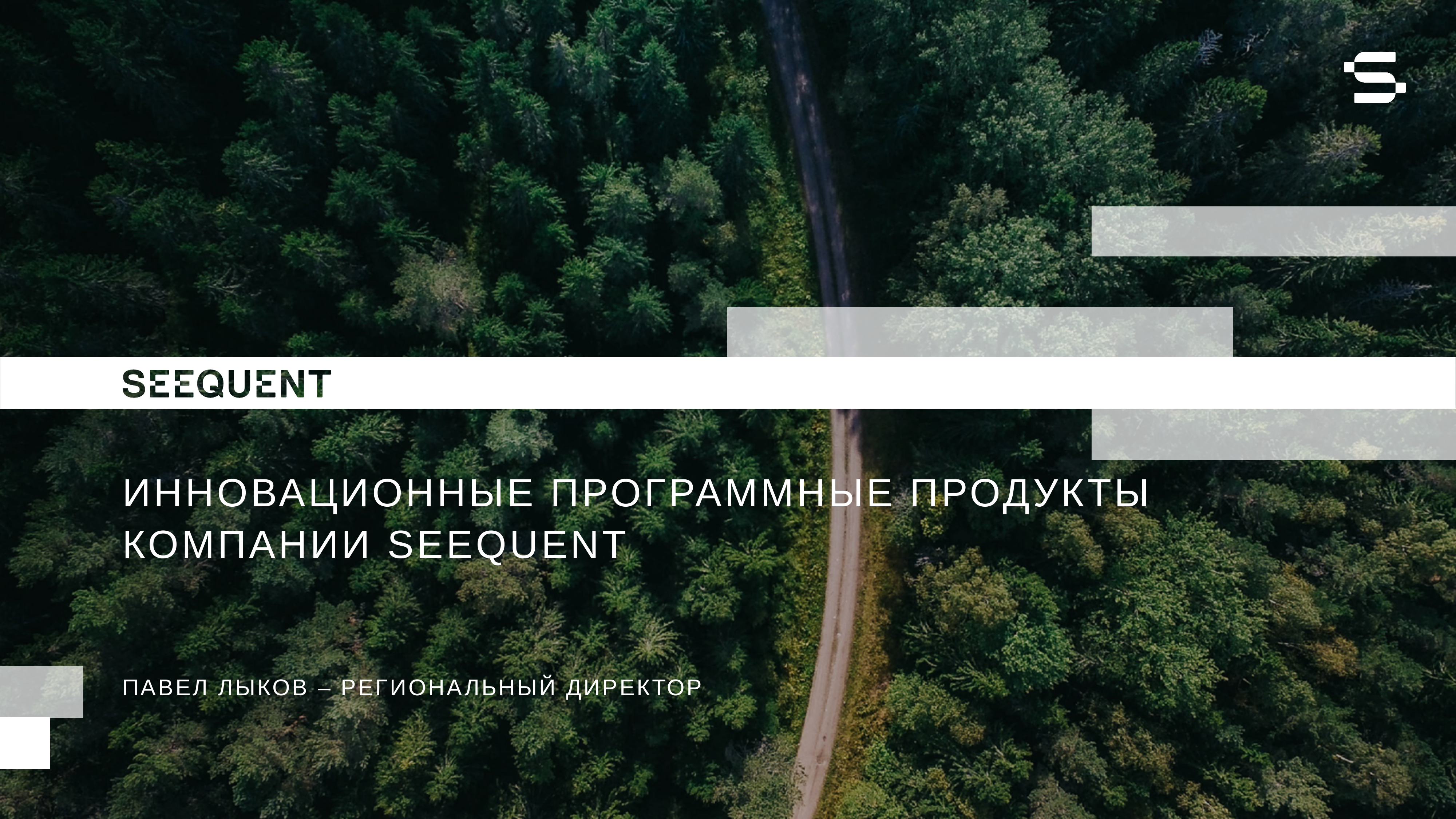

# Инновационные программные продукты компании Seequent
Павел Лыков – региональный директор